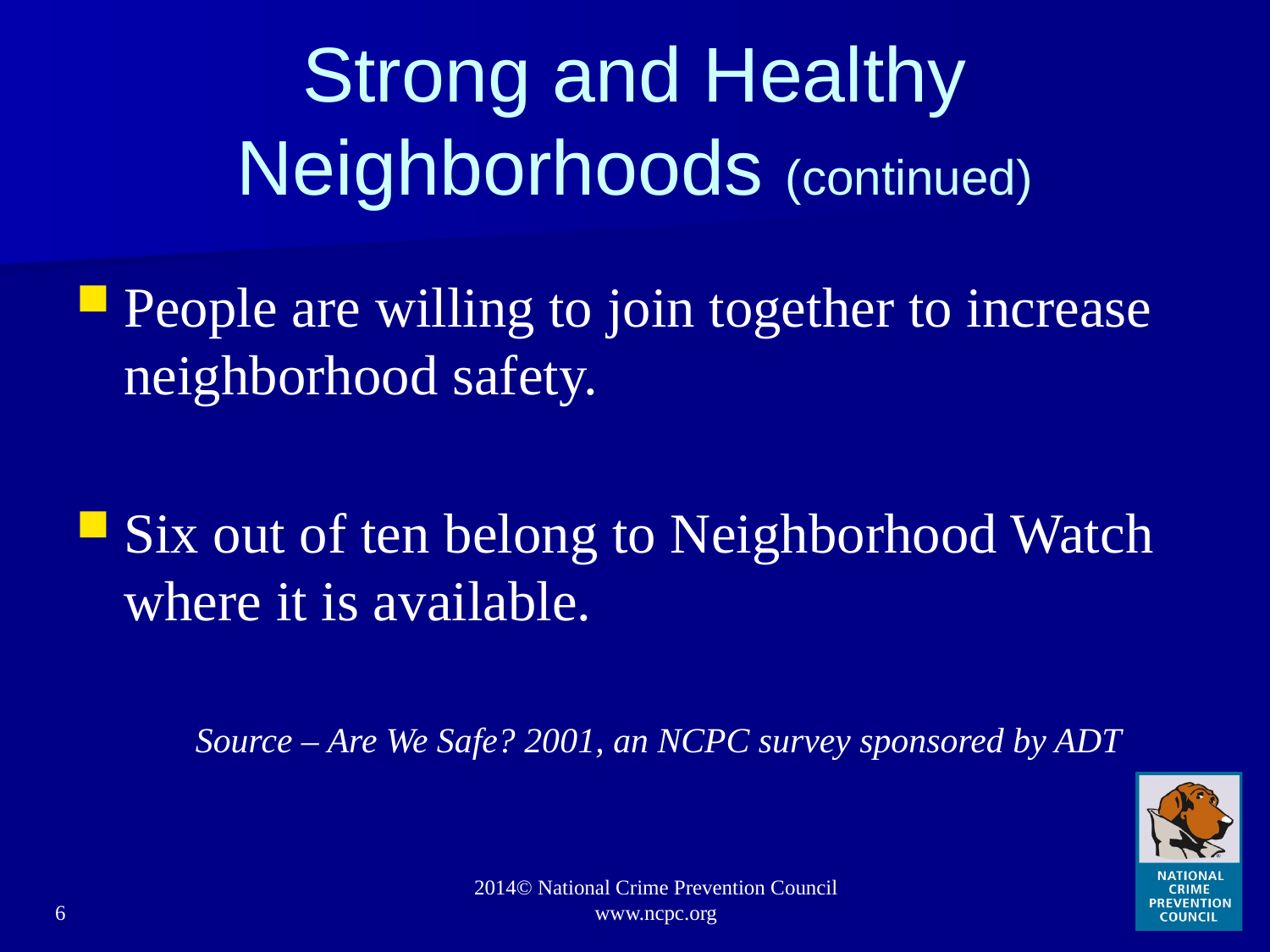

# Strong and Healthy Neighborhoods (continued)
People are willing to join together to increase neighborhood safety.

Six out of ten belong to Neighborhood Watch where it is available.

	Source – Are We Safe? 2001, an NCPC survey sponsored by ADT

6
2014© National Crime Prevention Council www.ncpc.org